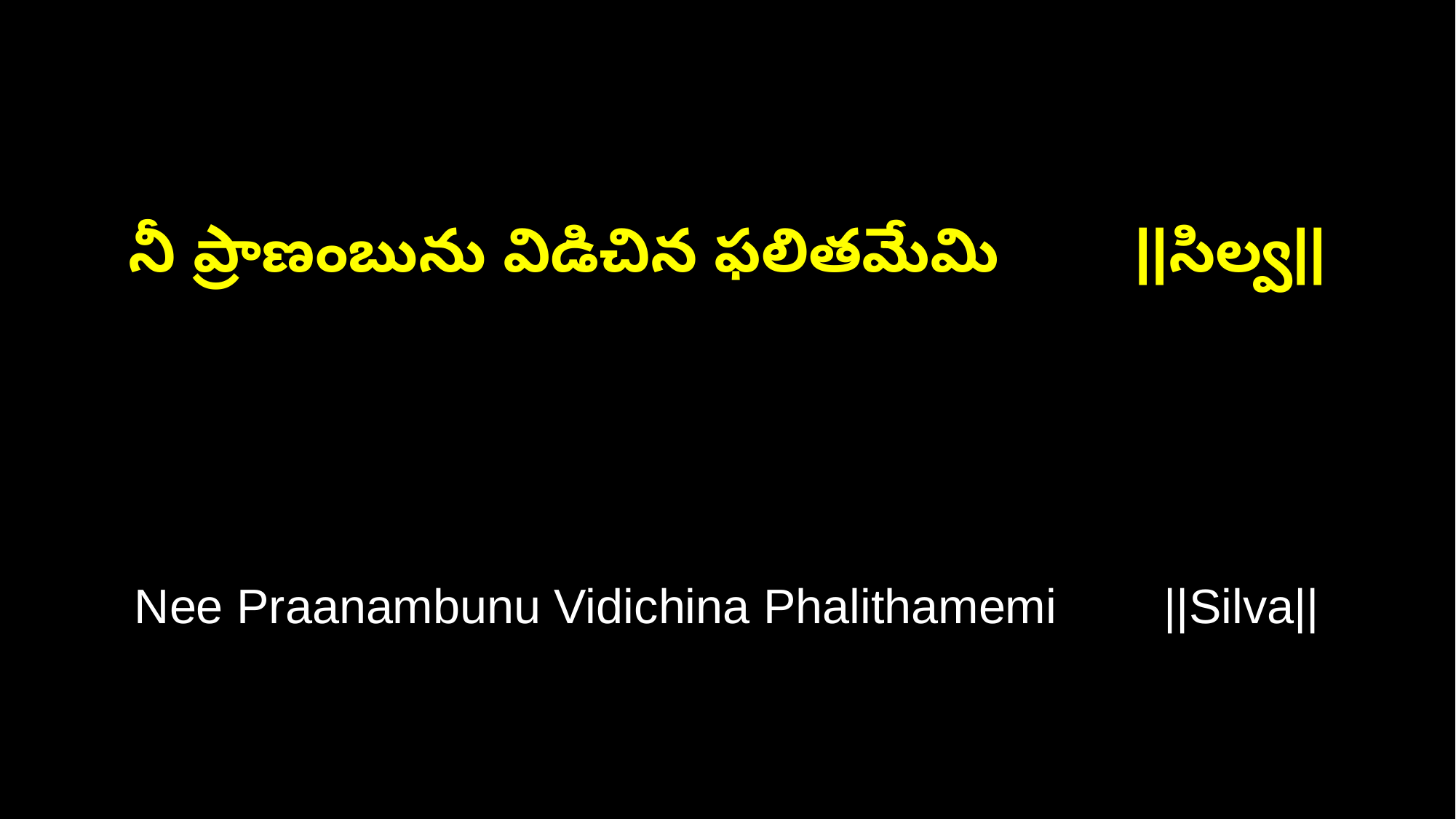

నీ ప్రాణంబును విడిచిన ఫలితమేమి        ||సిల్వ||
Nee Praanambunu Vidichina Phalithamemi        ||Silva||